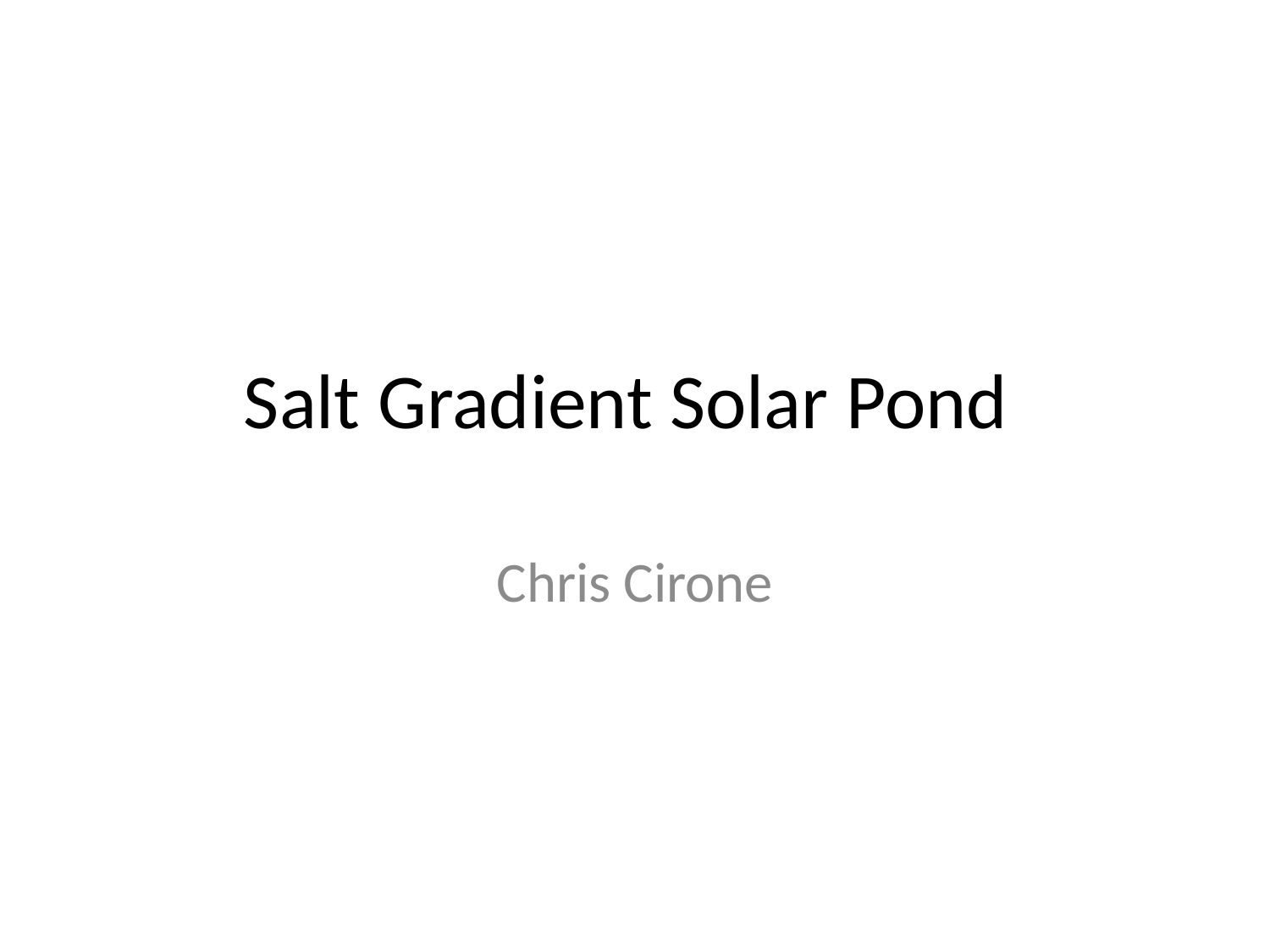

# Salt Gradient Solar Pond
Chris Cirone